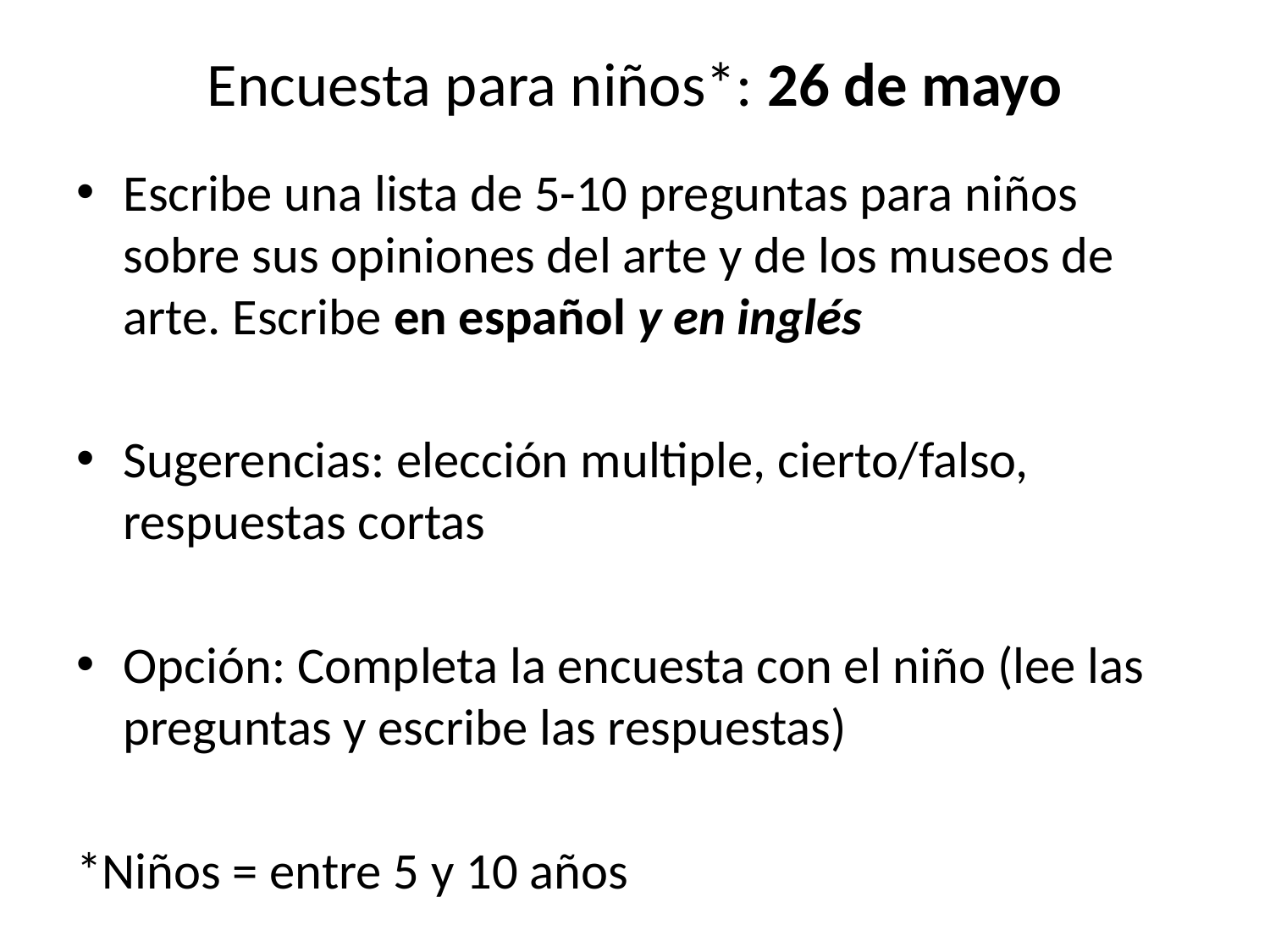

# Encuesta para niños*: 26 de mayo
Escribe una lista de 5-10 preguntas para niños sobre sus opiniones del arte y de los museos de arte. Escribe en español y en inglés

Sugerencias: elección multiple, cierto/falso, respuestas cortas

Opción: Completa la encuesta con el niño (lee las preguntas y escribe las respuestas)

*Niños = entre 5 y 10 años